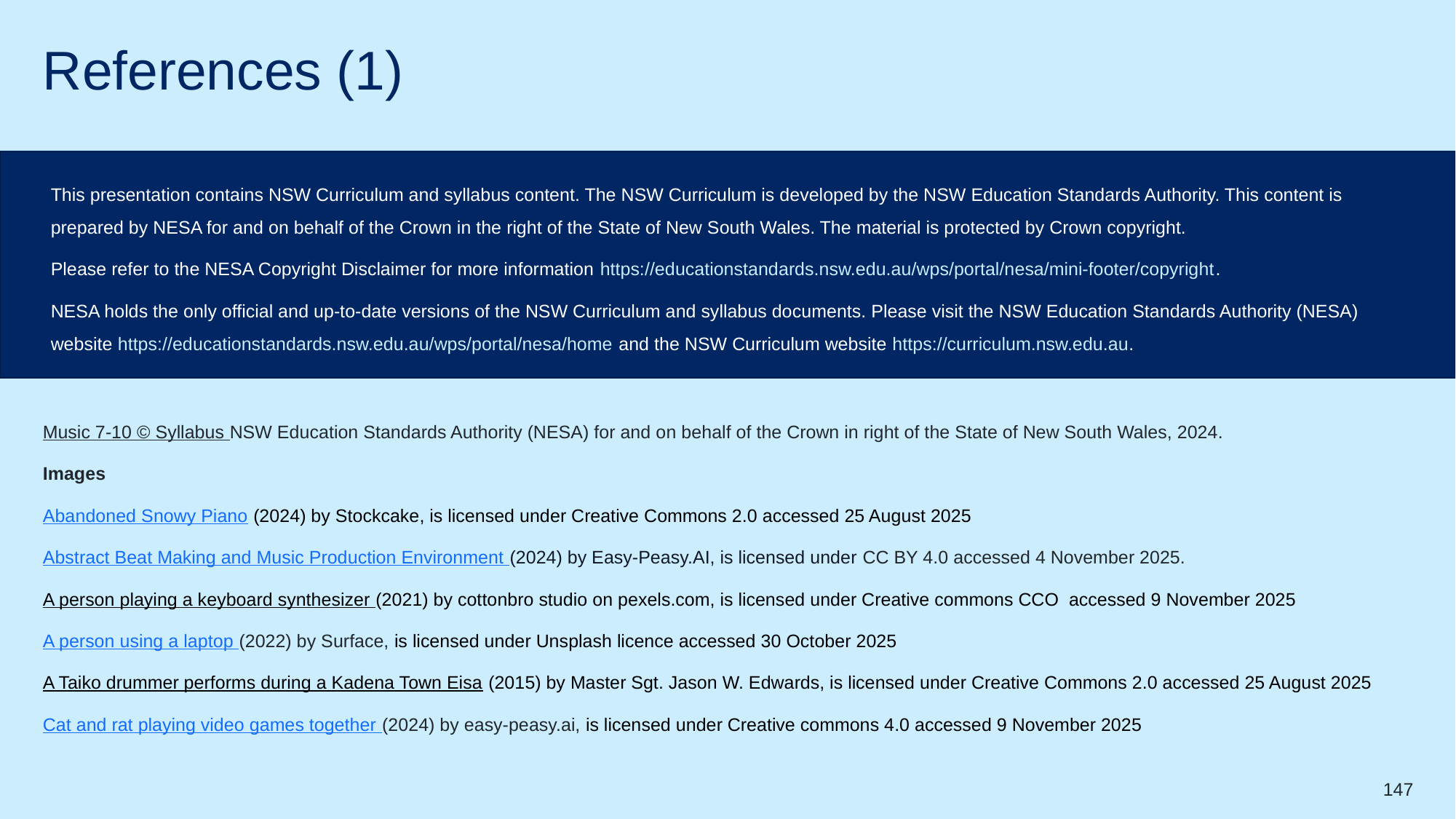

# References (1)
This presentation contains NSW Curriculum and syllabus content. The NSW Curriculum is developed by the NSW Education Standards Authority. This content is prepared by NESA for and on behalf of the Crown in the right of the State of New South Wales. The material is protected by Crown copyright.
Please refer to the NESA Copyright Disclaimer for more information https://educationstandards.nsw.edu.au/wps/portal/nesa/mini-footer/copyright.
NESA holds the only official and up-to-date versions of the NSW Curriculum and syllabus documents. Please visit the NSW Education Standards Authority (NESA) website https://educationstandards.nsw.edu.au/wps/portal/nesa/home and the NSW Curriculum website https://curriculum.nsw.edu.au.
Music 7-10 © Syllabus NSW Education Standards Authority (NESA) for and on behalf of the Crown in right of the State of New South Wales, 2024.
Images
Abandoned Snowy Piano (2024) by Stockcake, is licensed under Creative Commons 2.0 accessed 25 August 2025
Abstract Beat Making and Music Production Environment (2024) by Easy-Peasy.AI, is licensed under CC BY 4.0 accessed 4 November 2025.
A person playing a keyboard synthesizer (2021) by cottonbro studio on pexels.com, is licensed under Creative commons CCO  accessed 9 November 2025
A person using a laptop (2022) by Surface, is licensed under Unsplash licence accessed 30 October 2025
A Taiko drummer performs during a Kadena Town Eisa (2015) by Master Sgt. Jason W. Edwards, is licensed under Creative Commons 2.0 accessed 25 August 2025
Cat and rat playing video games together (2024) by easy-peasy.ai, is licensed under Creative commons 4.0 accessed 9 November 2025
147